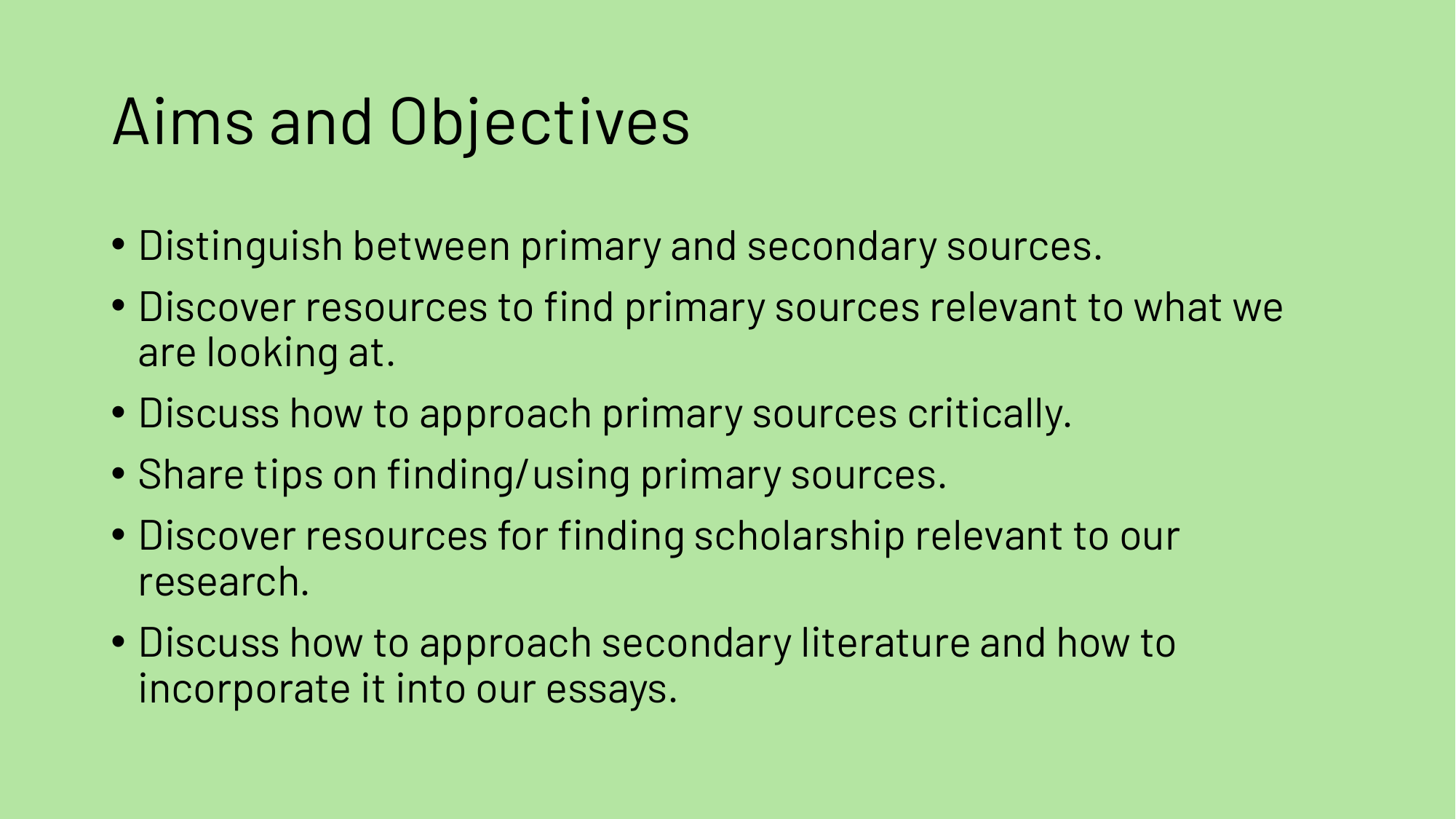

# Aims and Objectives
Distinguish between primary and secondary sources.
Discover resources to find primary sources relevant to what we are looking at.
Discuss how to approach primary sources critically.
Share tips on finding/using primary sources.
Discover resources for finding scholarship relevant to our research.
Discuss how to approach secondary literature and how to incorporate it into our essays.